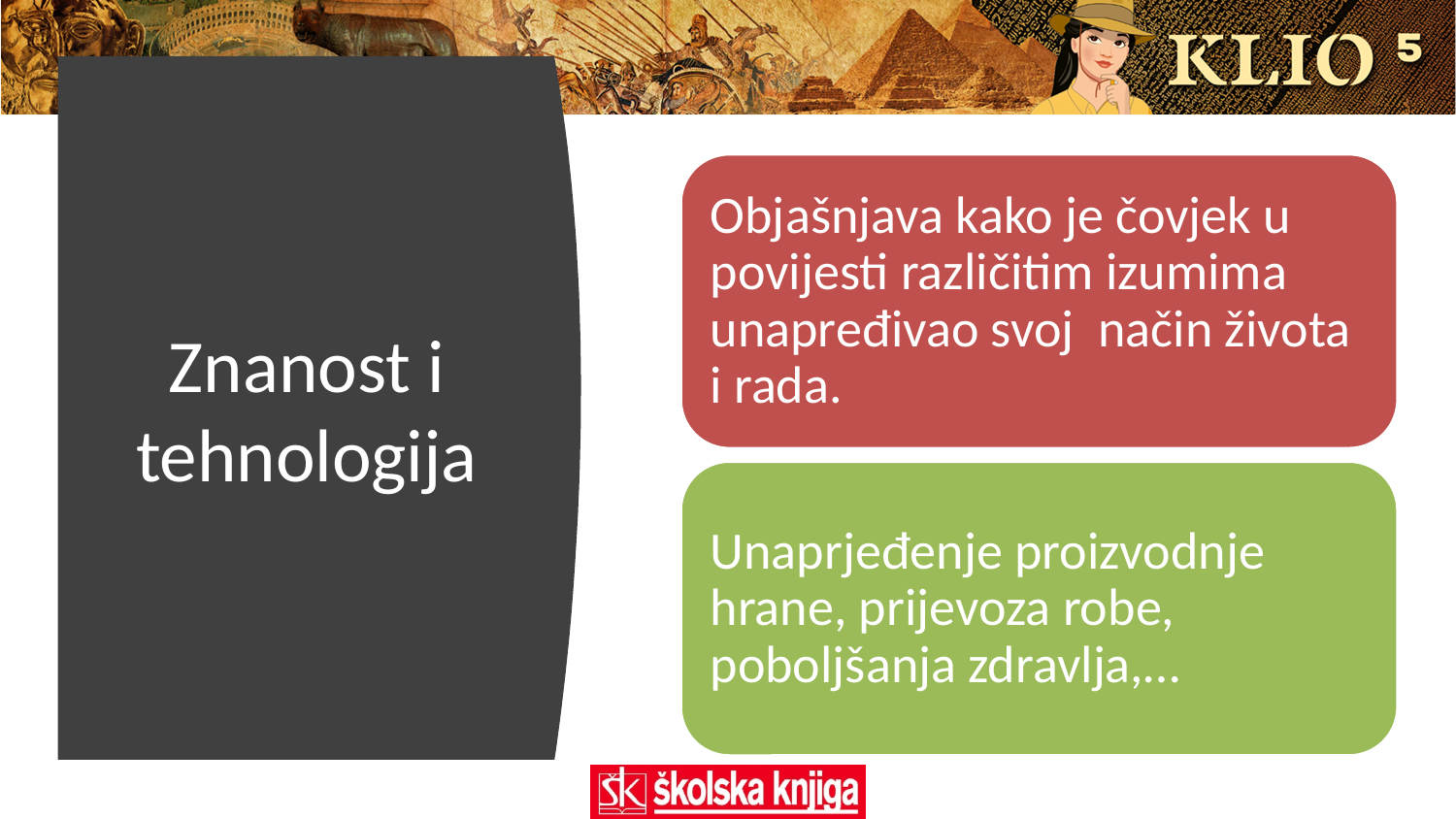

# Znanost i tehnologija
Objašnjava kako je čovjek u povijesti različitim izumima unapređivao svoj  način života i rada.
Unaprjeđenje proizvodnje hrane, prijevoza robe, poboljšanja zdravlja,…